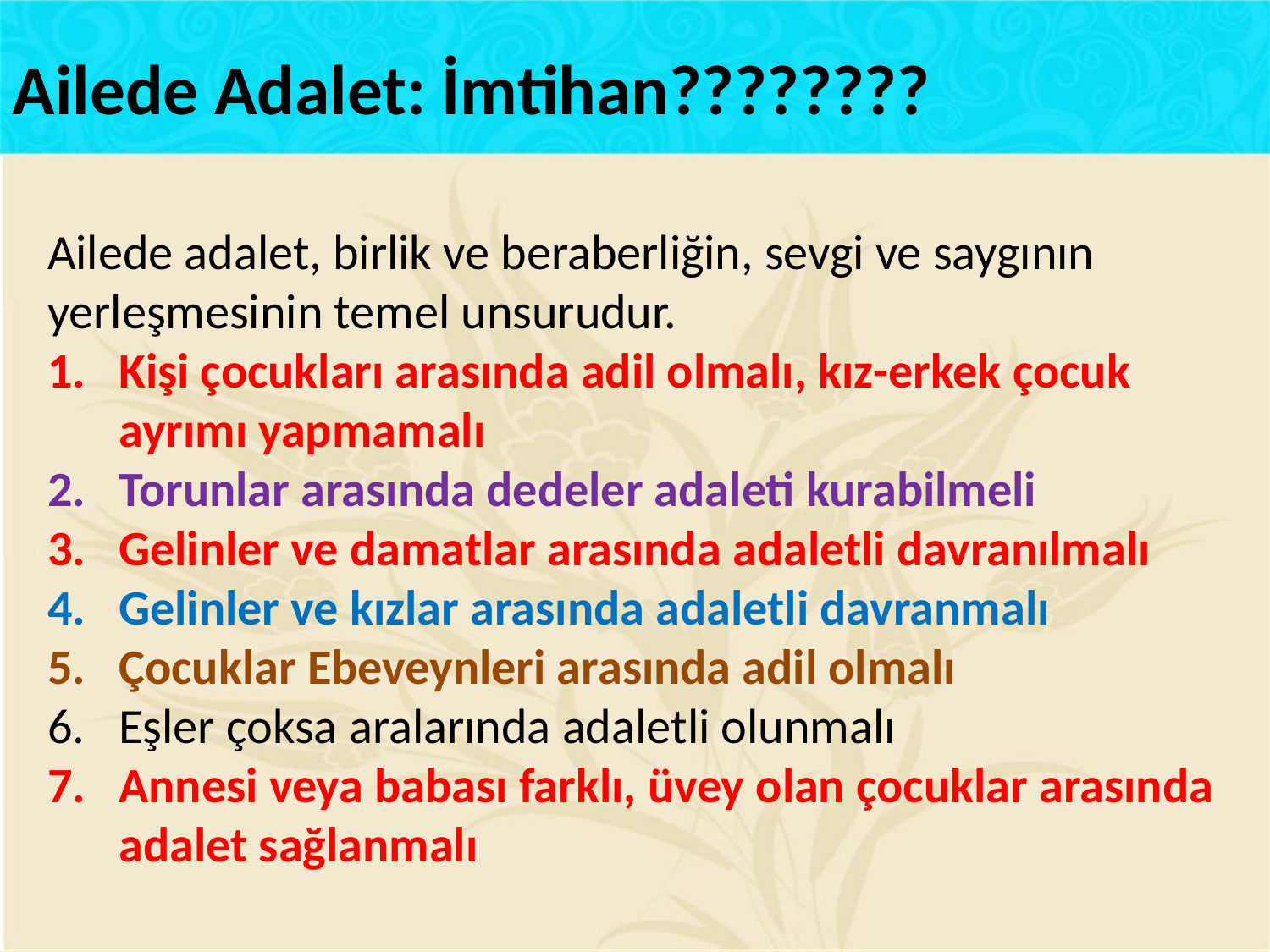

Ailede Adalet: İmtihan????????
Ailede adalet, birlik ve beraberliğin, sevgi ve saygının yerleşmesinin temel unsurudur.
Kişi çocukları arasında adil olmalı, kız-erkek çocuk ayrımı yapmamalı
Torunlar arasında dedeler adaleti kurabilmeli
Gelinler ve damatlar arasında adaletli davranılmalı
Gelinler ve kızlar arasında adaletli davranmalı
Çocuklar Ebeveynleri arasında adil olmalı
Eşler çoksa aralarında adaletli olunmalı
Annesi veya babası farklı, üvey olan çocuklar arasında adalet sağlanmalı